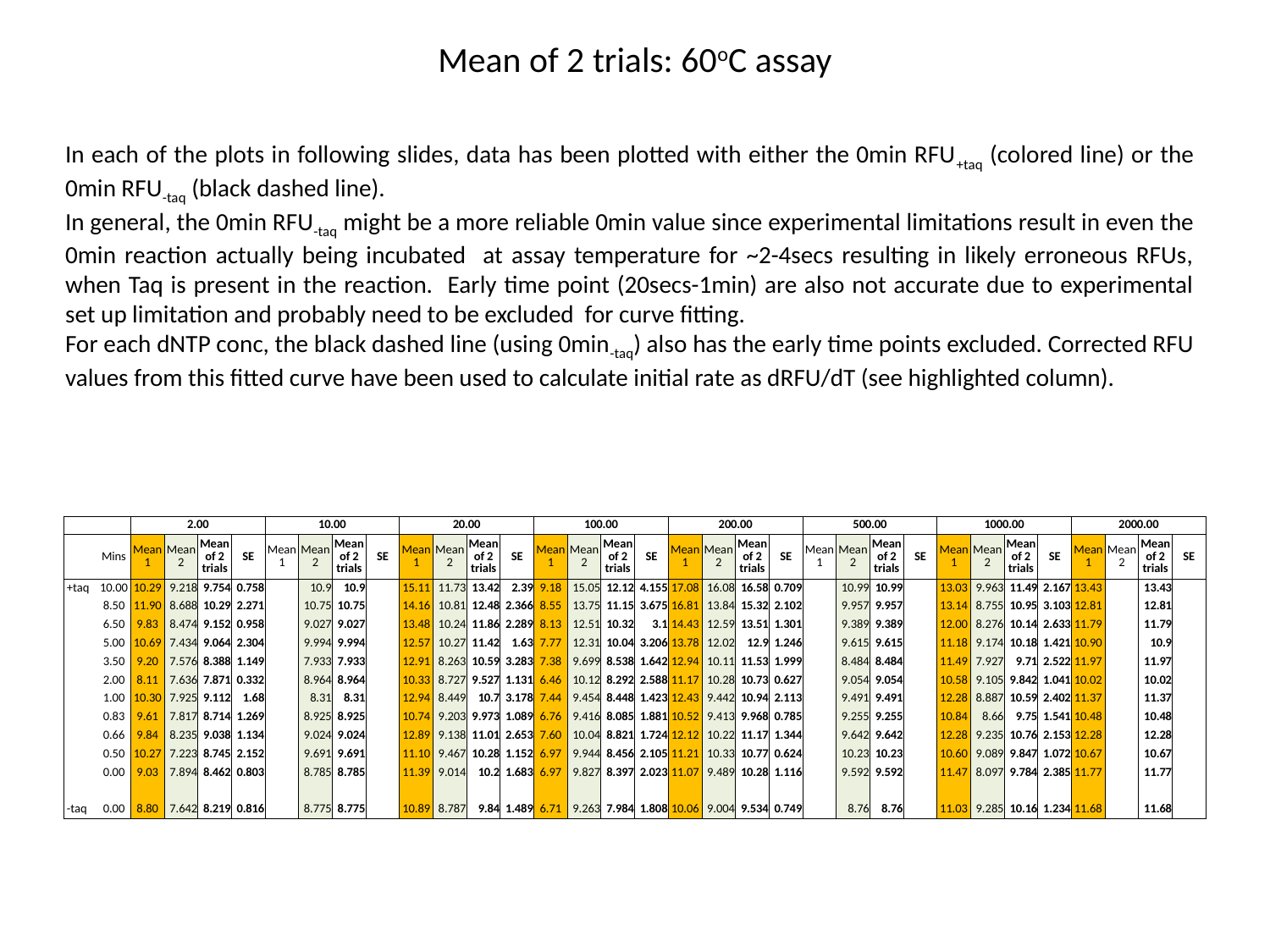

# Mean of 2 trials: 60oC assay
In each of the plots in following slides, data has been plotted with either the 0min RFU+taq (colored line) or the 0min RFU-taq (black dashed line).
In general, the 0min RFU-taq might be a more reliable 0min value since experimental limitations result in even the 0min reaction actually being incubated  at assay temperature for ~2-4secs resulting in likely erroneous RFUs, when Taq is present in the reaction.  Early time point (20secs-1min) are also not accurate due to experimental set up limitation and probably need to be excluded  for curve fitting.
For each dNTP conc, the black dashed line (using 0min-taq) also has the early time points excluded. Corrected RFU values from this fitted curve have been used to calculate initial rate as dRFU/dT (see highlighted column).
|  |  | 2.00 |  |  |  | 10.00 |  |  |  | 20.00 |  |  |  | 100.00 |  |  |  | 200.00 |  |  |  | 500.00 |  |  |  | 1000.00 |  |  |  | 2000.00 |  |  |  |
| --- | --- | --- | --- | --- | --- | --- | --- | --- | --- | --- | --- | --- | --- | --- | --- | --- | --- | --- | --- | --- | --- | --- | --- | --- | --- | --- | --- | --- | --- | --- | --- | --- | --- |
|  | Mins | Mean 1 | Mean 2 | Mean of 2 trials | SE | Mean 1 | Mean 2 | Mean of 2 trials | SE | Mean 1 | Mean 2 | Mean of 2 trials | SE | Mean 1 | Mean 2 | Mean of 2 trials | SE | Mean 1 | Mean 2 | Mean of 2 trials | SE | Mean 1 | Mean 2 | Mean of 2 trials | SE | Mean 1 | Mean 2 | Mean of 2 trials | SE | Mean 1 | Mean 2 | Mean of 2 trials | SE |
| +taq | 10.00 | 10.29 | 9.218 | 9.754 | 0.758 |  | 10.9 | 10.9 |  | 15.11 | 11.73 | 13.42 | 2.39 | 9.18 | 15.05 | 12.12 | 4.155 | 17.08 | 16.08 | 16.58 | 0.709 |  | 10.99 | 10.99 |  | 13.03 | 9.963 | 11.49 | 2.167 | 13.43 |  | 13.43 |  |
|  | 8.50 | 11.90 | 8.688 | 10.29 | 2.271 |  | 10.75 | 10.75 |  | 14.16 | 10.81 | 12.48 | 2.366 | 8.55 | 13.75 | 11.15 | 3.675 | 16.81 | 13.84 | 15.32 | 2.102 |  | 9.957 | 9.957 |  | 13.14 | 8.755 | 10.95 | 3.103 | 12.81 |  | 12.81 |  |
|  | 6.50 | 9.83 | 8.474 | 9.152 | 0.958 |  | 9.027 | 9.027 |  | 13.48 | 10.24 | 11.86 | 2.289 | 8.13 | 12.51 | 10.32 | 3.1 | 14.43 | 12.59 | 13.51 | 1.301 |  | 9.389 | 9.389 |  | 12.00 | 8.276 | 10.14 | 2.633 | 11.79 |  | 11.79 |  |
|  | 5.00 | 10.69 | 7.434 | 9.064 | 2.304 |  | 9.994 | 9.994 |  | 12.57 | 10.27 | 11.42 | 1.63 | 7.77 | 12.31 | 10.04 | 3.206 | 13.78 | 12.02 | 12.9 | 1.246 |  | 9.615 | 9.615 |  | 11.18 | 9.174 | 10.18 | 1.421 | 10.90 |  | 10.9 |  |
|  | 3.50 | 9.20 | 7.576 | 8.388 | 1.149 |  | 7.933 | 7.933 |  | 12.91 | 8.263 | 10.59 | 3.283 | 7.38 | 9.699 | 8.538 | 1.642 | 12.94 | 10.11 | 11.53 | 1.999 |  | 8.484 | 8.484 |  | 11.49 | 7.927 | 9.71 | 2.522 | 11.97 |  | 11.97 |  |
|  | 2.00 | 8.11 | 7.636 | 7.871 | 0.332 |  | 8.964 | 8.964 |  | 10.33 | 8.727 | 9.527 | 1.131 | 6.46 | 10.12 | 8.292 | 2.588 | 11.17 | 10.28 | 10.73 | 0.627 |  | 9.054 | 9.054 |  | 10.58 | 9.105 | 9.842 | 1.041 | 10.02 |  | 10.02 |  |
|  | 1.00 | 10.30 | 7.925 | 9.112 | 1.68 |  | 8.31 | 8.31 |  | 12.94 | 8.449 | 10.7 | 3.178 | 7.44 | 9.454 | 8.448 | 1.423 | 12.43 | 9.442 | 10.94 | 2.113 |  | 9.491 | 9.491 |  | 12.28 | 8.887 | 10.59 | 2.402 | 11.37 |  | 11.37 |  |
|  | 0.83 | 9.61 | 7.817 | 8.714 | 1.269 |  | 8.925 | 8.925 |  | 10.74 | 9.203 | 9.973 | 1.089 | 6.76 | 9.416 | 8.085 | 1.881 | 10.52 | 9.413 | 9.968 | 0.785 |  | 9.255 | 9.255 |  | 10.84 | 8.66 | 9.75 | 1.541 | 10.48 |  | 10.48 |  |
|  | 0.66 | 9.84 | 8.235 | 9.038 | 1.134 |  | 9.024 | 9.024 |  | 12.89 | 9.138 | 11.01 | 2.653 | 7.60 | 10.04 | 8.821 | 1.724 | 12.12 | 10.22 | 11.17 | 1.344 |  | 9.642 | 9.642 |  | 12.28 | 9.235 | 10.76 | 2.153 | 12.28 |  | 12.28 |  |
|  | 0.50 | 10.27 | 7.223 | 8.745 | 2.152 |  | 9.691 | 9.691 |  | 11.10 | 9.467 | 10.28 | 1.152 | 6.97 | 9.944 | 8.456 | 2.105 | 11.21 | 10.33 | 10.77 | 0.624 |  | 10.23 | 10.23 |  | 10.60 | 9.089 | 9.847 | 1.072 | 10.67 |  | 10.67 |  |
|  | 0.00 | 9.03 | 7.894 | 8.462 | 0.803 |  | 8.785 | 8.785 |  | 11.39 | 9.014 | 10.2 | 1.683 | 6.97 | 9.827 | 8.397 | 2.023 | 11.07 | 9.489 | 10.28 | 1.116 |  | 9.592 | 9.592 |  | 11.47 | 8.097 | 9.784 | 2.385 | 11.77 |  | 11.77 |  |
|  |  |  |  |  |  |  |  |  |  |  |  |  |  |  |  |  |  |  |  |  |  |  |  |  |  |  |  |  |  |  |  |  |  |
| -taq | 0.00 | 8.80 | 7.642 | 8.219 | 0.816 |  | 8.775 | 8.775 |  | 10.89 | 8.787 | 9.84 | 1.489 | 6.71 | 9.263 | 7.984 | 1.808 | 10.06 | 9.004 | 9.534 | 0.749 |  | 8.76 | 8.76 |  | 11.03 | 9.285 | 10.16 | 1.234 | 11.68 |  | 11.68 |  |